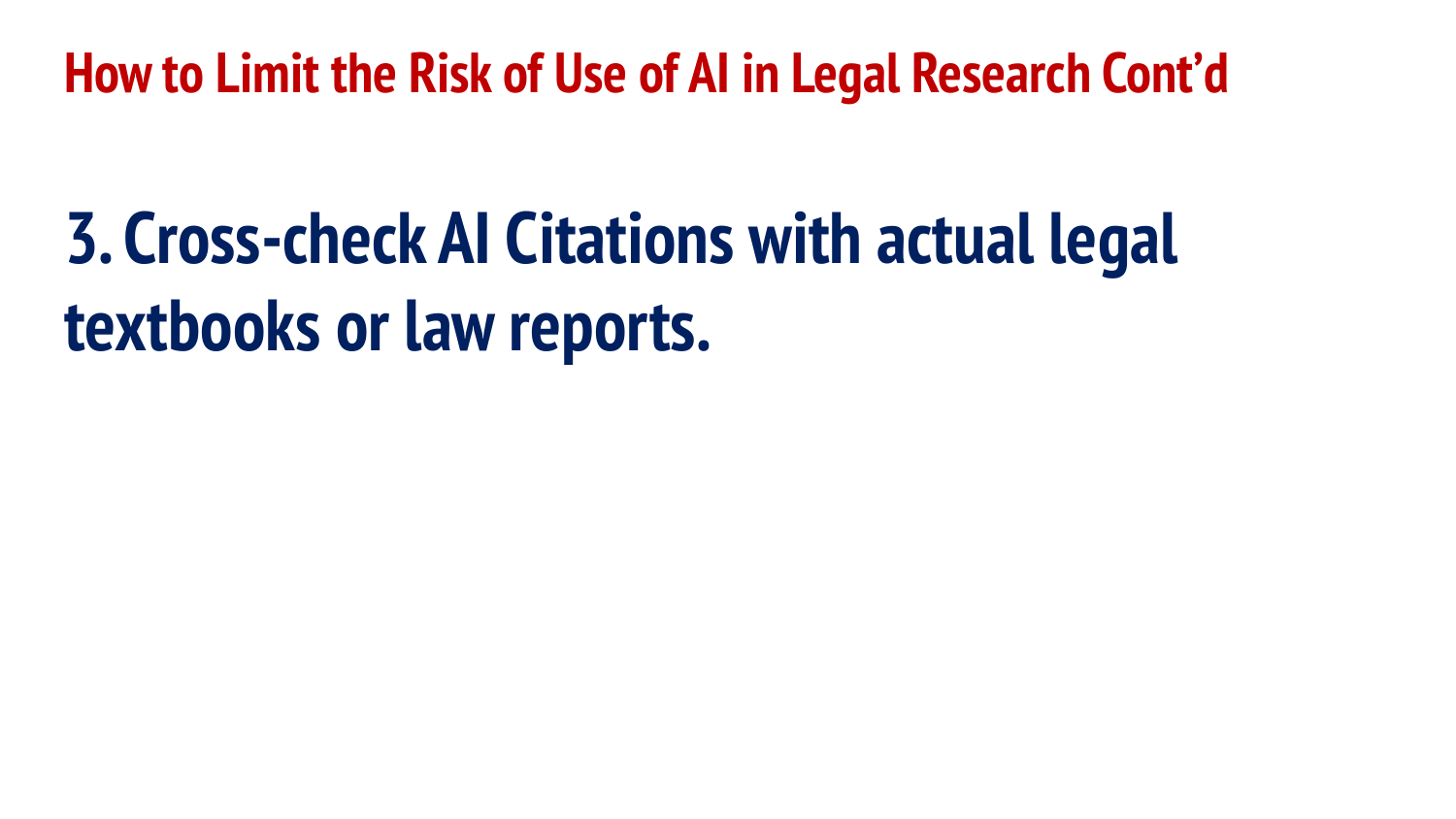

# How to Limit the Risk of Use of AI in Legal Research Cont’d 3. Cross-check AI Citations with actual legal textbooks or law reports.